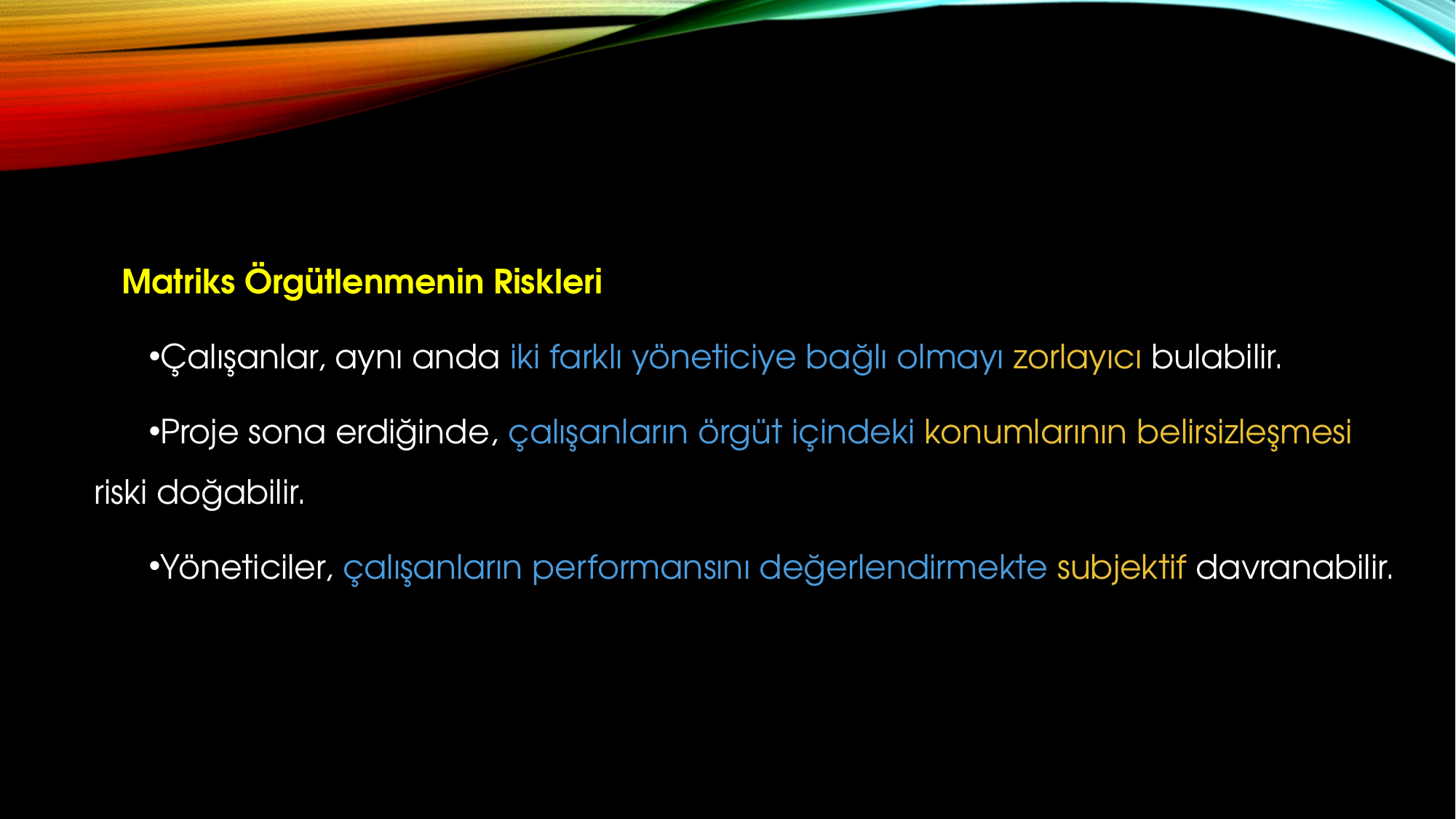

Matriks Örgütlenmenin Riskleri
Çalışanlar, aynı anda iki farklı yöneticiye bağlı olmayı zorlayıcı bulabilir.
Proje sona erdiğinde, çalışanların örgüt içindeki konumlarının belirsizleşmesi riski doğabilir.
Yöneticiler, çalışanların performansını değerlendirmekte subjektif davranabilir.